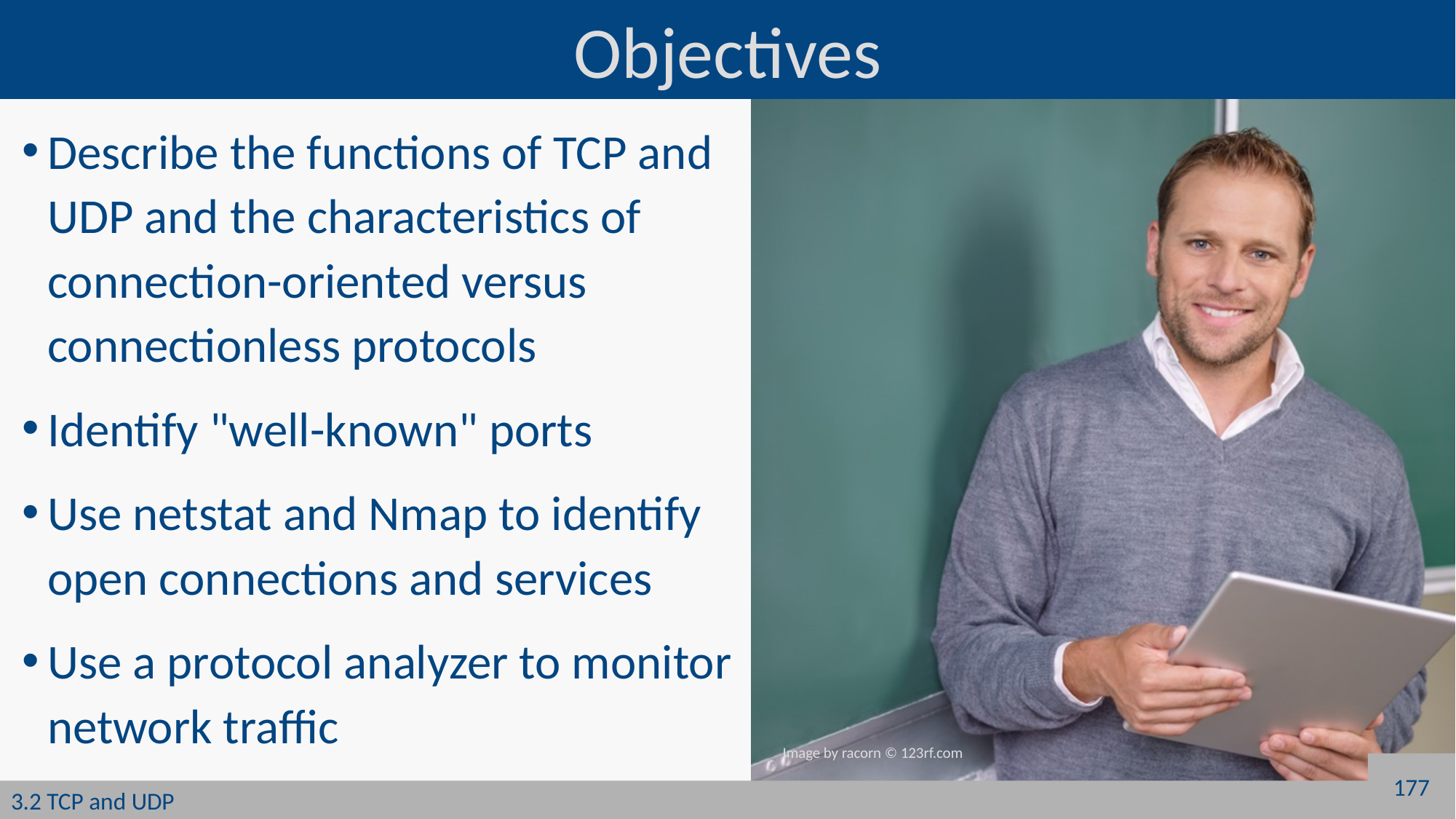

Describe the functions of TCP and UDP and the characteristics of connection-oriented versus connectionless protocols
Identify "well-known" ports
Use netstat and Nmap to identify open connections and services
Use a protocol analyzer to monitor network traffic
177
3.2 TCP and UDP